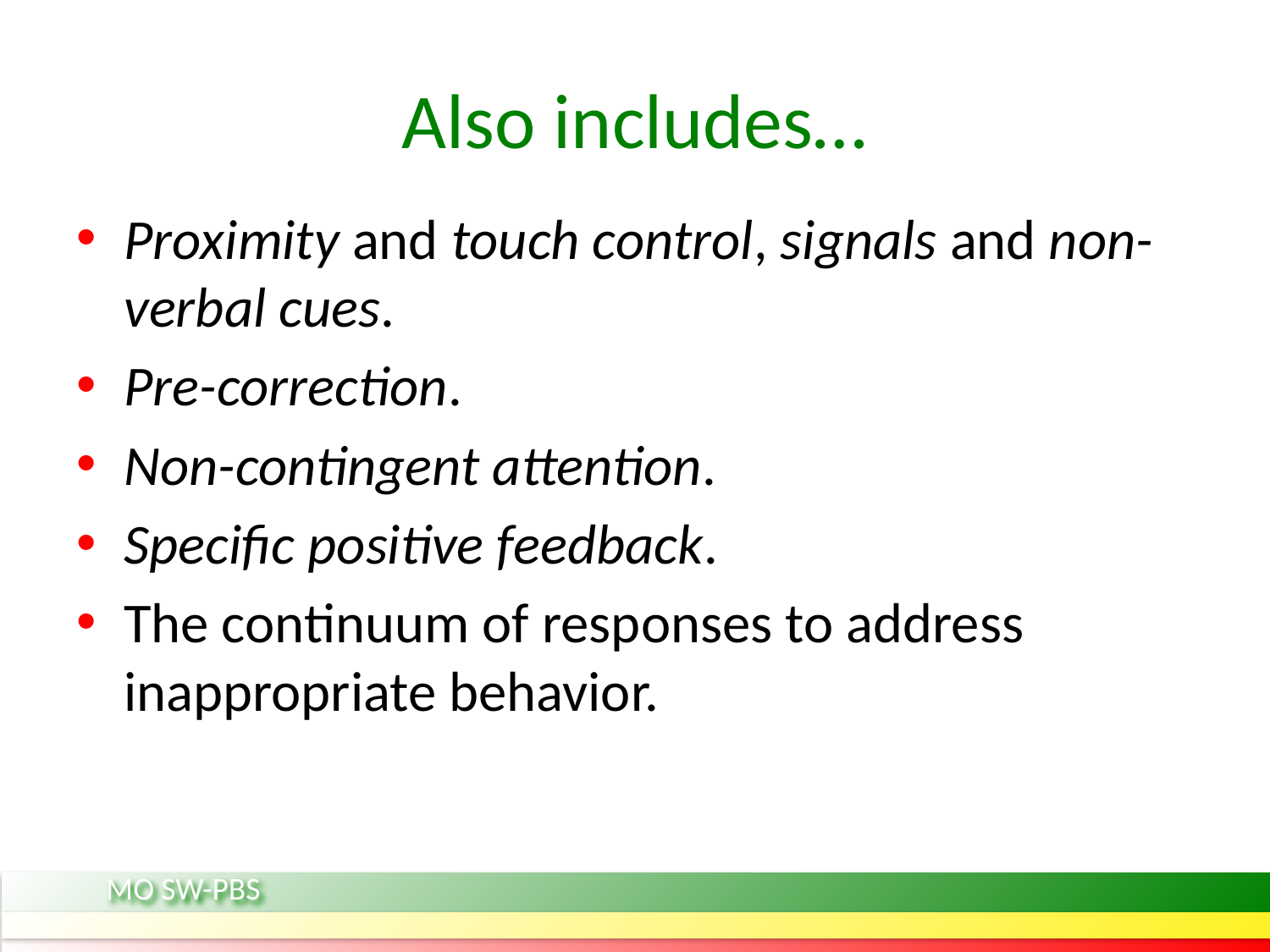

# Also includes…
Proximity and touch control, signals and non-verbal cues.
Pre-correction.
Non-contingent attention.
Specific positive feedback.
The continuum of responses to address inappropriate behavior.
MO SW-PBS